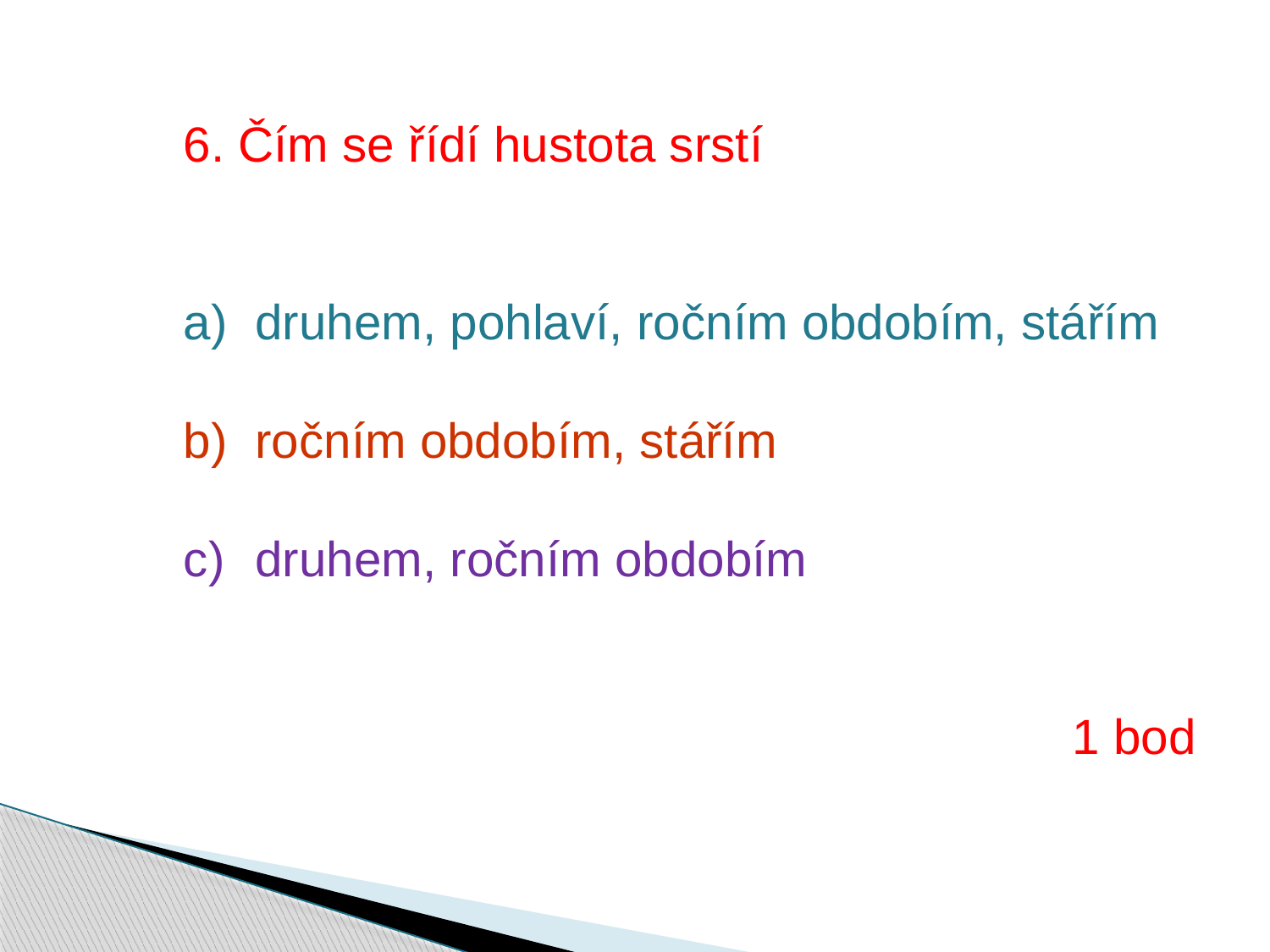

6. Čím se řídí hustota srstí

druhem, pohlaví, ročním obdobím, stářím

ročním obdobím, stářím

druhem, ročním obdobím

							1 bod